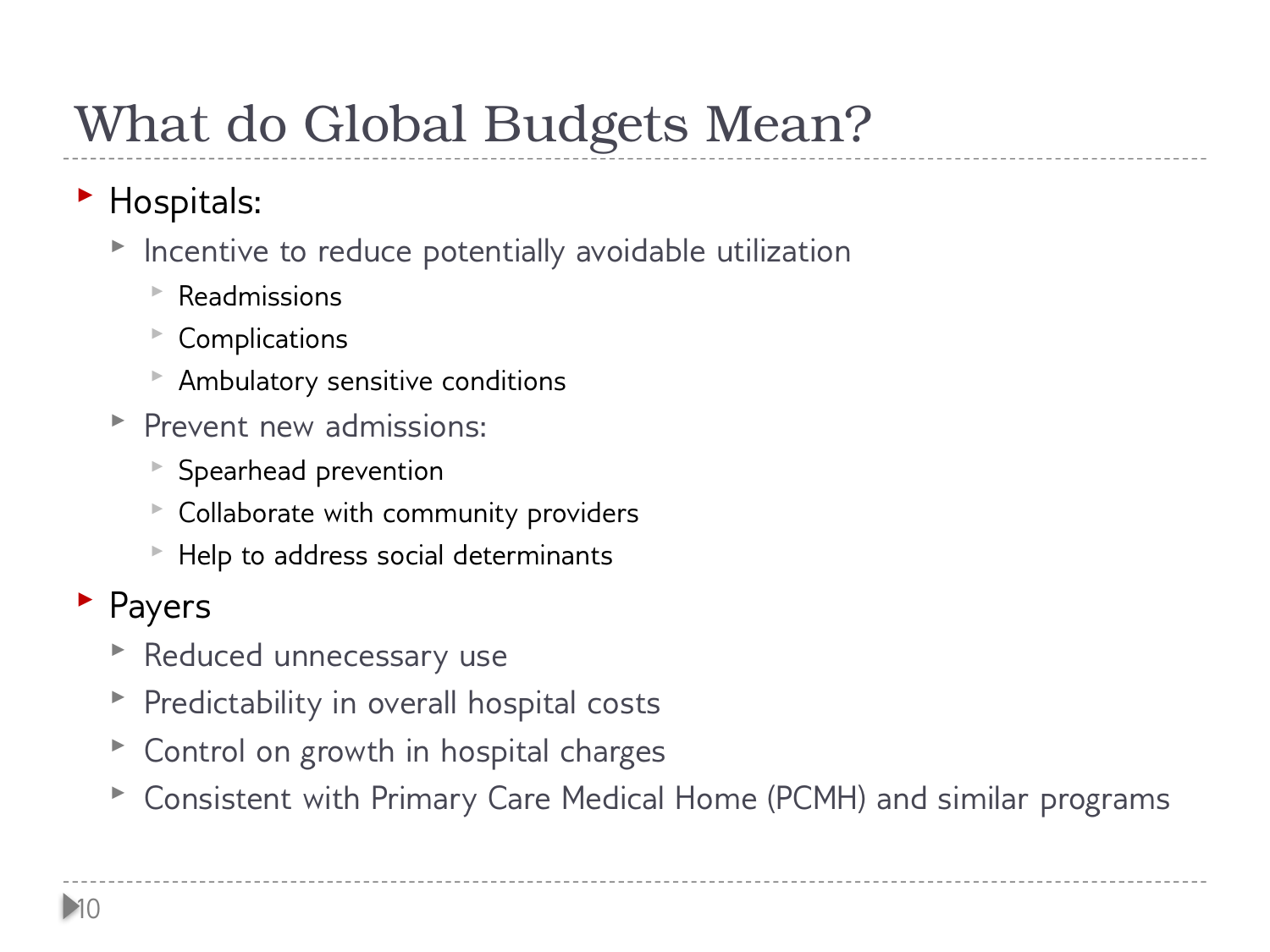

# What do Global Budgets Mean?
Hospitals:
Incentive to reduce potentially avoidable utilization
Readmissions
Complications
Ambulatory sensitive conditions
Prevent new admissions:
Spearhead prevention
Collaborate with community providers
Help to address social determinants
Payers
Reduced unnecessary use
Predictability in overall hospital costs
Control on growth in hospital charges
Consistent with Primary Care Medical Home (PCMH) and similar programs